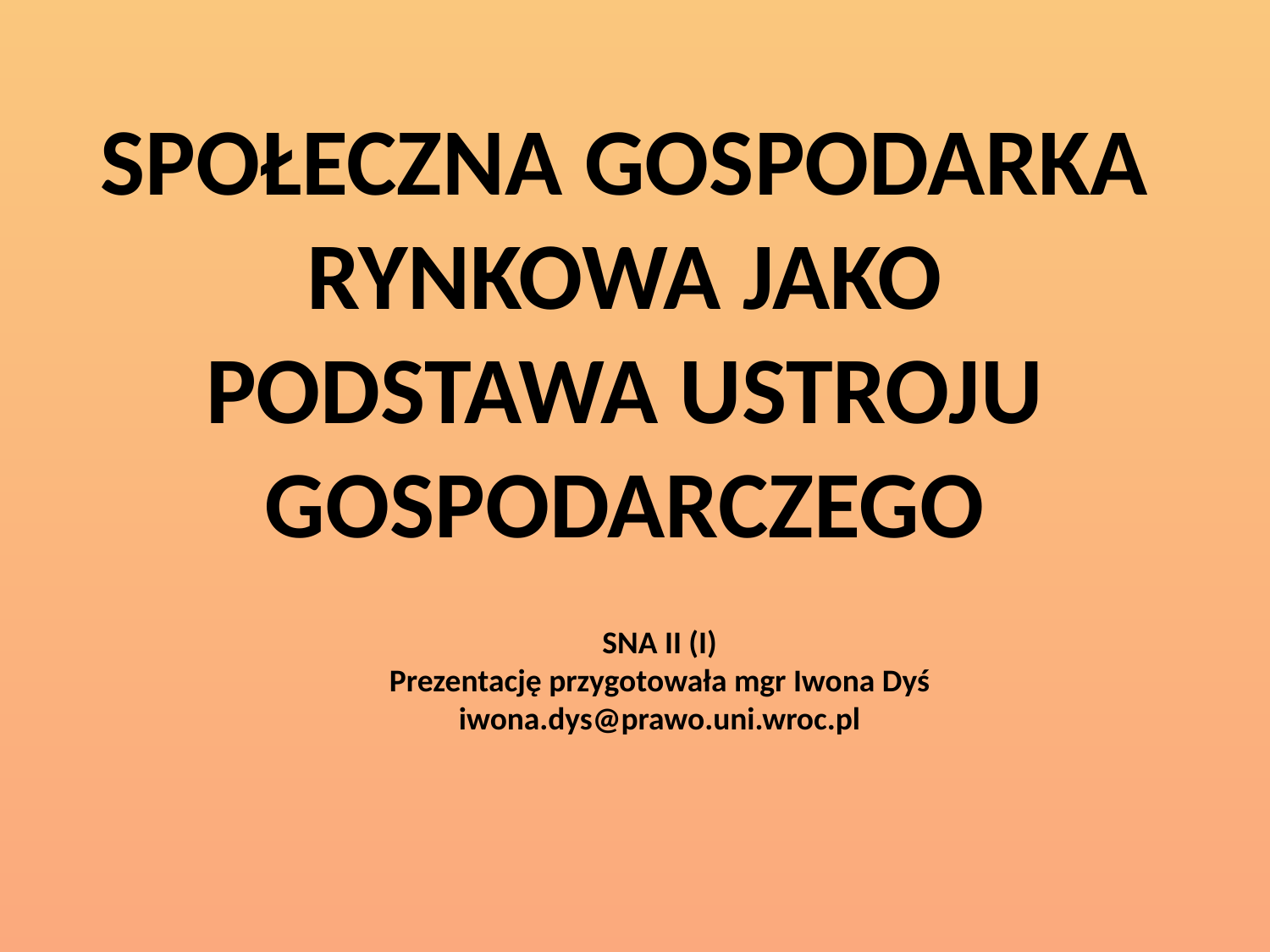

# SPOŁECZNA GOSPODARKA RYNKOWA JAKO PODSTAWA USTROJU GOSPODARCZEGO
SNA II (I)
Prezentację przygotowała mgr Iwona Dyś
iwona.dys@prawo.uni.wroc.pl